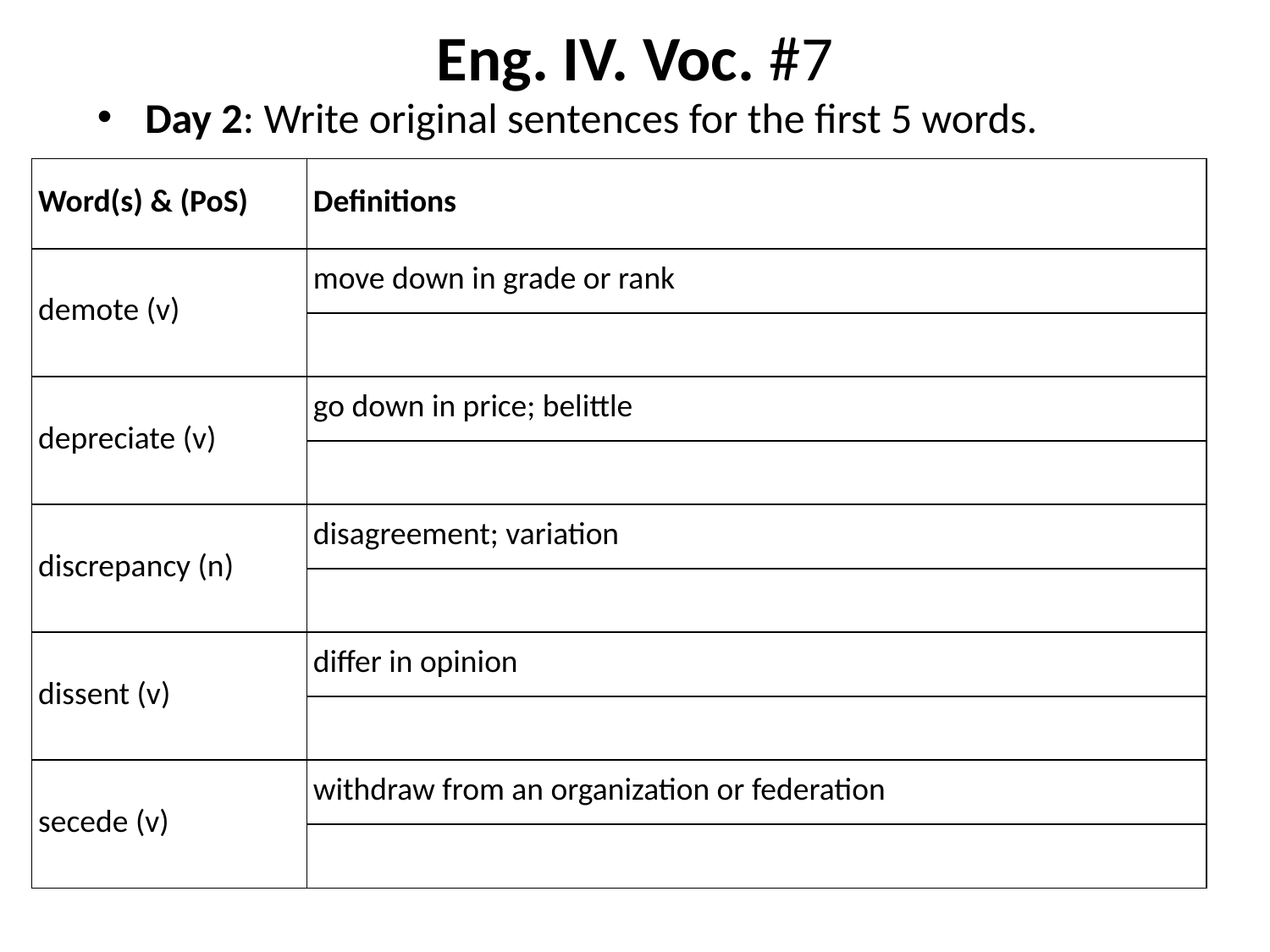

# Eng. IV. Voc. #7
Day 2: Write original sentences for the first 5 words.
| Word(s) & (PoS) | Definitions |
| --- | --- |
| demote (v) | move down in grade or rank |
|  |  |
| depreciate (v) | go down in price; belittle |
|  |  |
| discrepancy (n) | disagreement; variation |
|  |  |
| dissent (v) | differ in opinion |
|  |  |
| secede (v) | withdraw from an organization or federation |
|  |  |